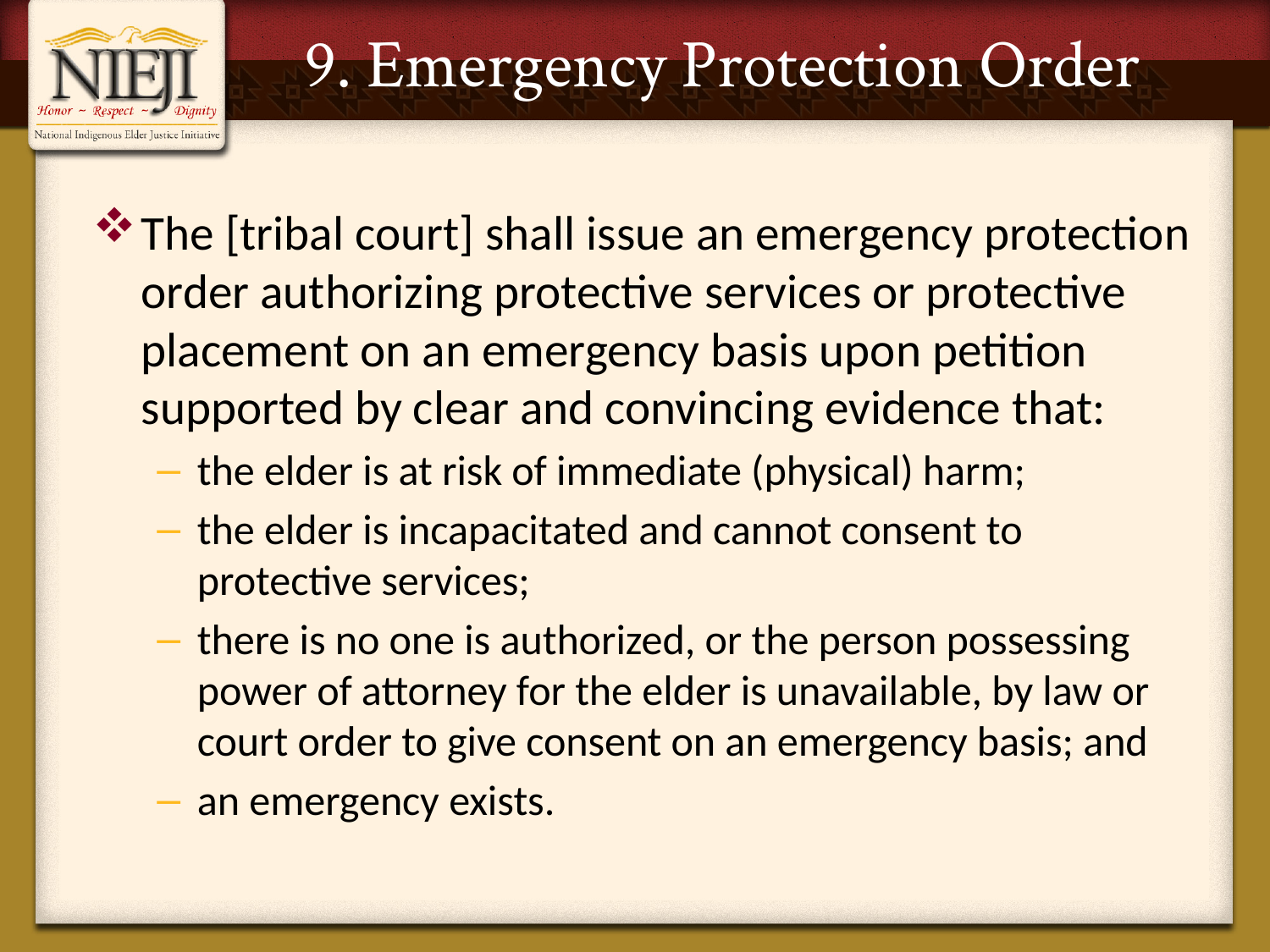

# 9. Emergency Protection Order
The [tribal court] shall issue an emergency protection order authorizing protective services or protective placement on an emergency basis upon petition supported by clear and convincing evidence that:
the elder is at risk of immediate (physical) harm;
the elder is incapacitated and cannot consent to protective services;
there is no one is authorized, or the person possessing power of attorney for the elder is unavailable, by law or court order to give consent on an emergency basis; and
an emergency exists.